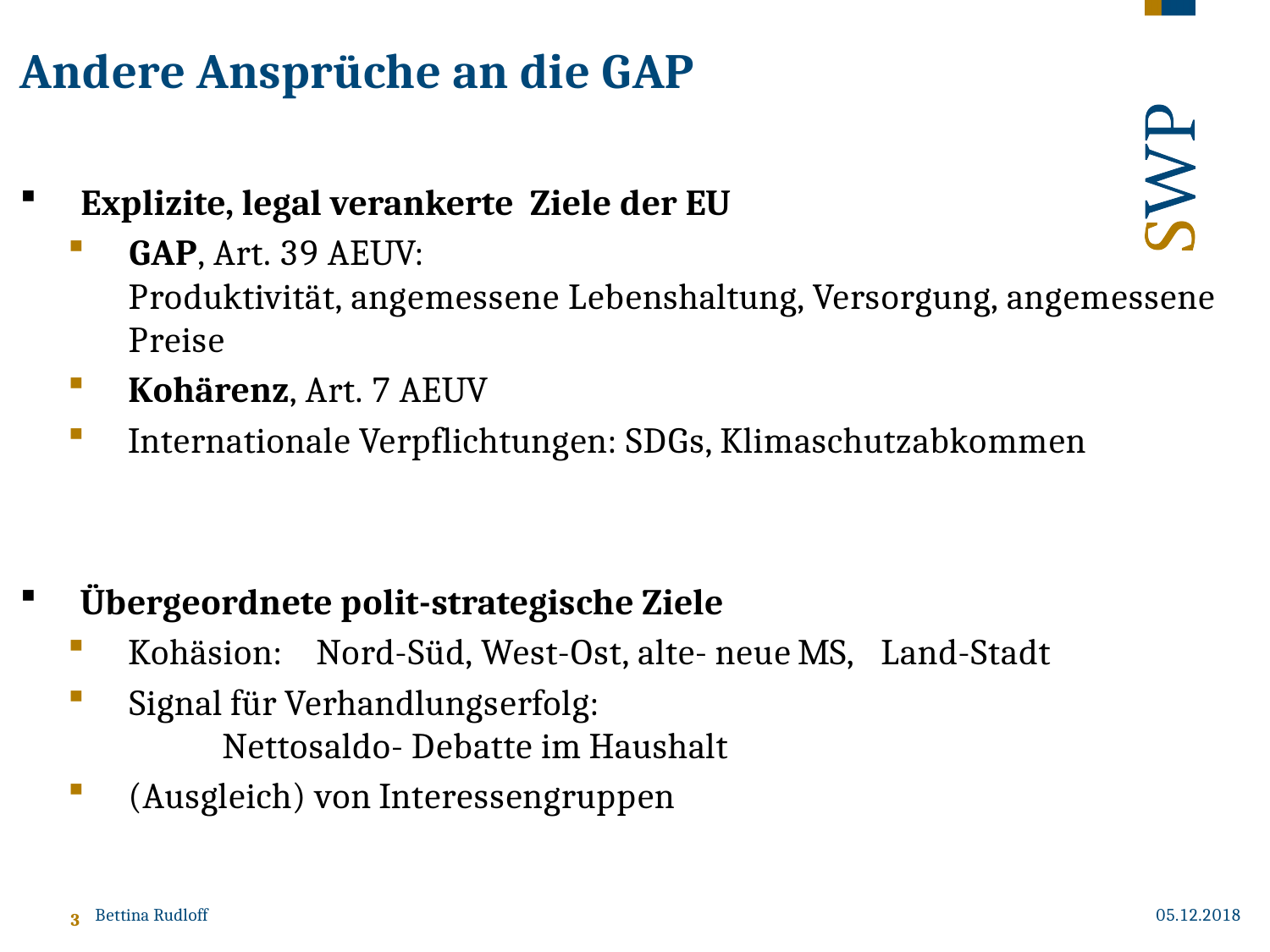

Explizite, legal verankerte  Ziele der EU
GAP, Art. 39 AEUV:
Produktivität, angemessene Lebenshaltung, Versorgung, angemessene Preise
Kohärenz, Art. 7 AEUV
Internationale Verpflichtungen: SDGs, Klimaschutzabkommen

Übergeordnete polit-strategische Ziele
Kohäsion: 		Nord-Süd, West-Ost, alte- neue MS, 					Land-Stadt
Signal für Verhandlungserfolg:
			 	Nettosaldo- Debatte im Haushalt
(Ausgleich) von Interessengruppen

Andere Ansprüche an die GAP
Bettina Rudloff
05.12.2018
3